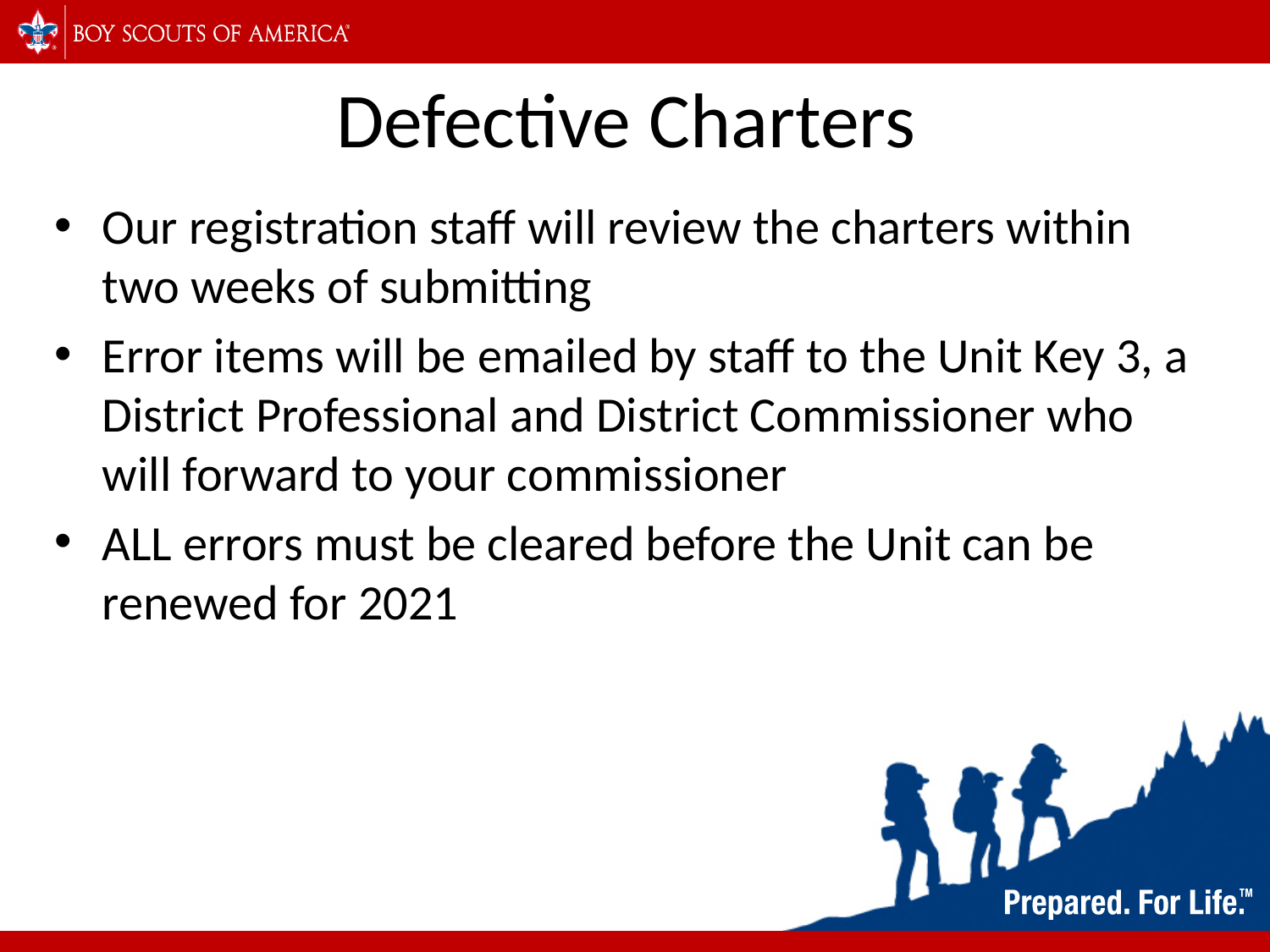

# Defective Charters
Our registration staff will review the charters within two weeks of submitting
Error items will be emailed by staff to the Unit Key 3, a District Professional and District Commissioner who will forward to your commissioner
ALL errors must be cleared before the Unit can be renewed for 2021